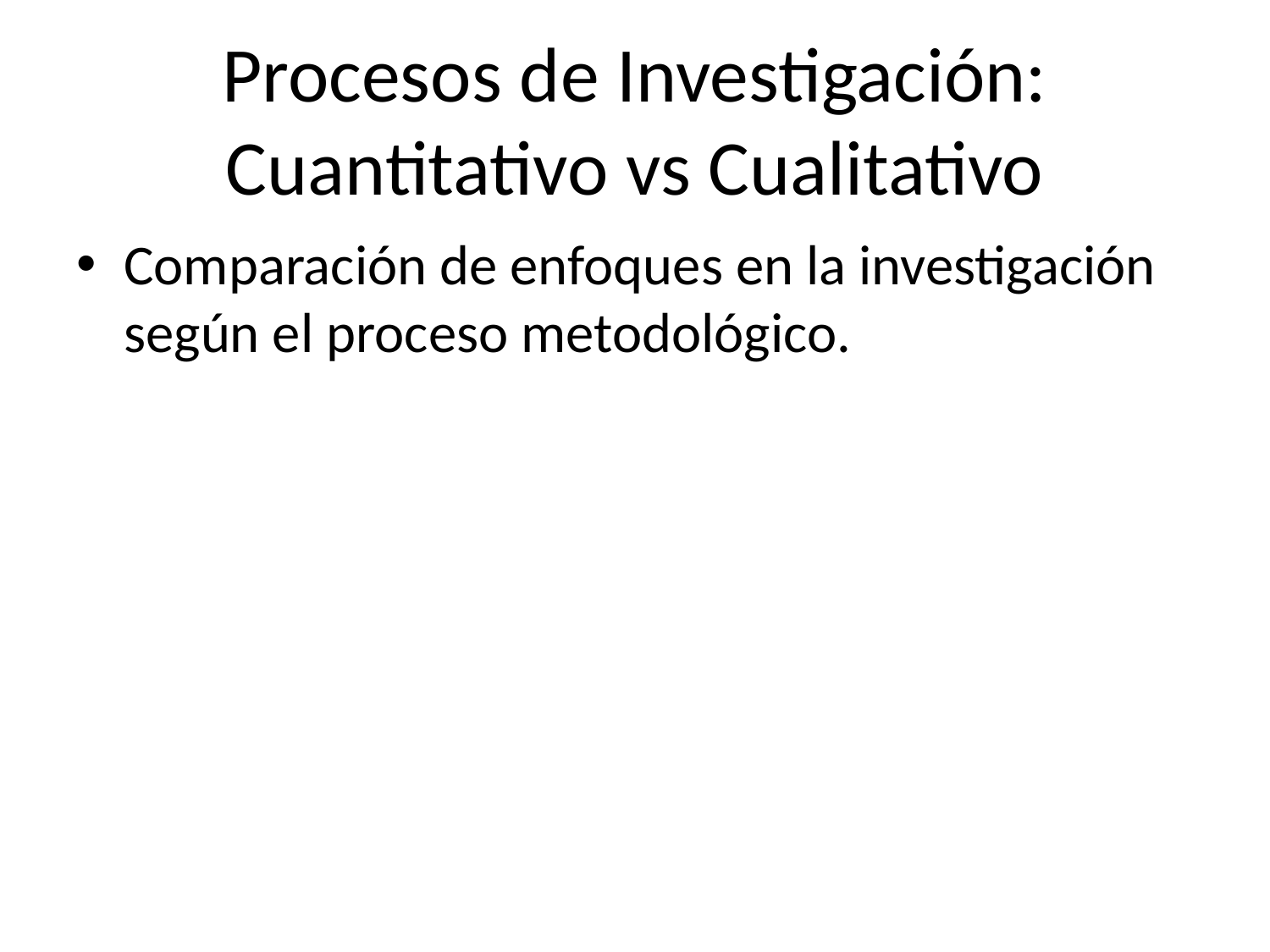

# Procesos de Investigación: Cuantitativo vs Cualitativo
Comparación de enfoques en la investigación según el proceso metodológico.